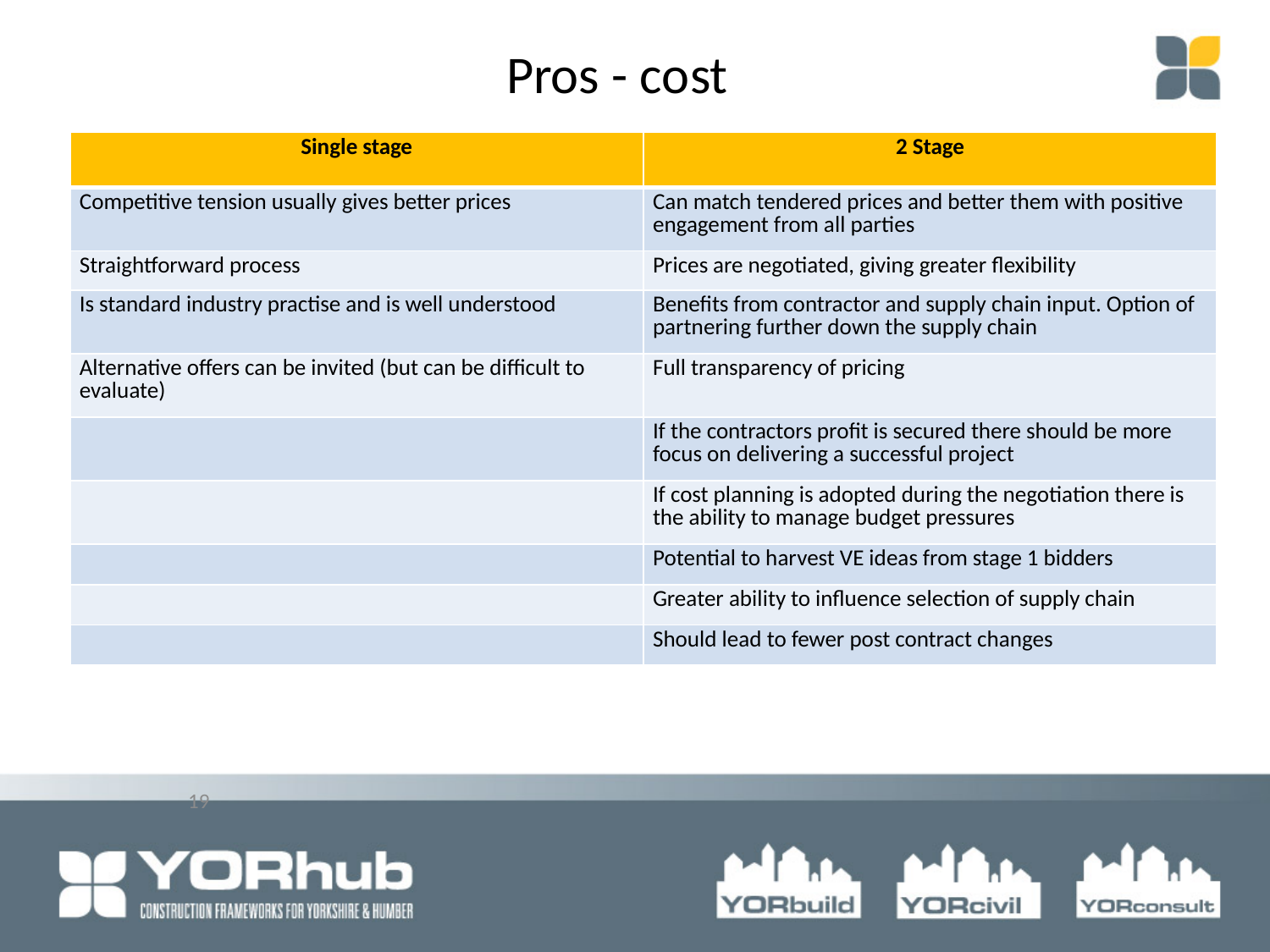

Pros - cost
| Single stage | 2 Stage |
| --- | --- |
| Competitive tension usually gives better prices | Can match tendered prices and better them with positive engagement from all parties |
| Straightforward process | Prices are negotiated, giving greater flexibility |
| Is standard industry practise and is well understood | Benefits from contractor and supply chain input. Option of partnering further down the supply chain |
| Alternative offers can be invited (but can be difficult to evaluate) | Full transparency of pricing |
|  | If the contractors profit is secured there should be more focus on delivering a successful project |
|  | If cost planning is adopted during the negotiation there is the ability to manage budget pressures |
|  | Potential to harvest VE ideas from stage 1 bidders |
|  | Greater ability to influence selection of supply chain |
|  | Should lead to fewer post contract changes |
19